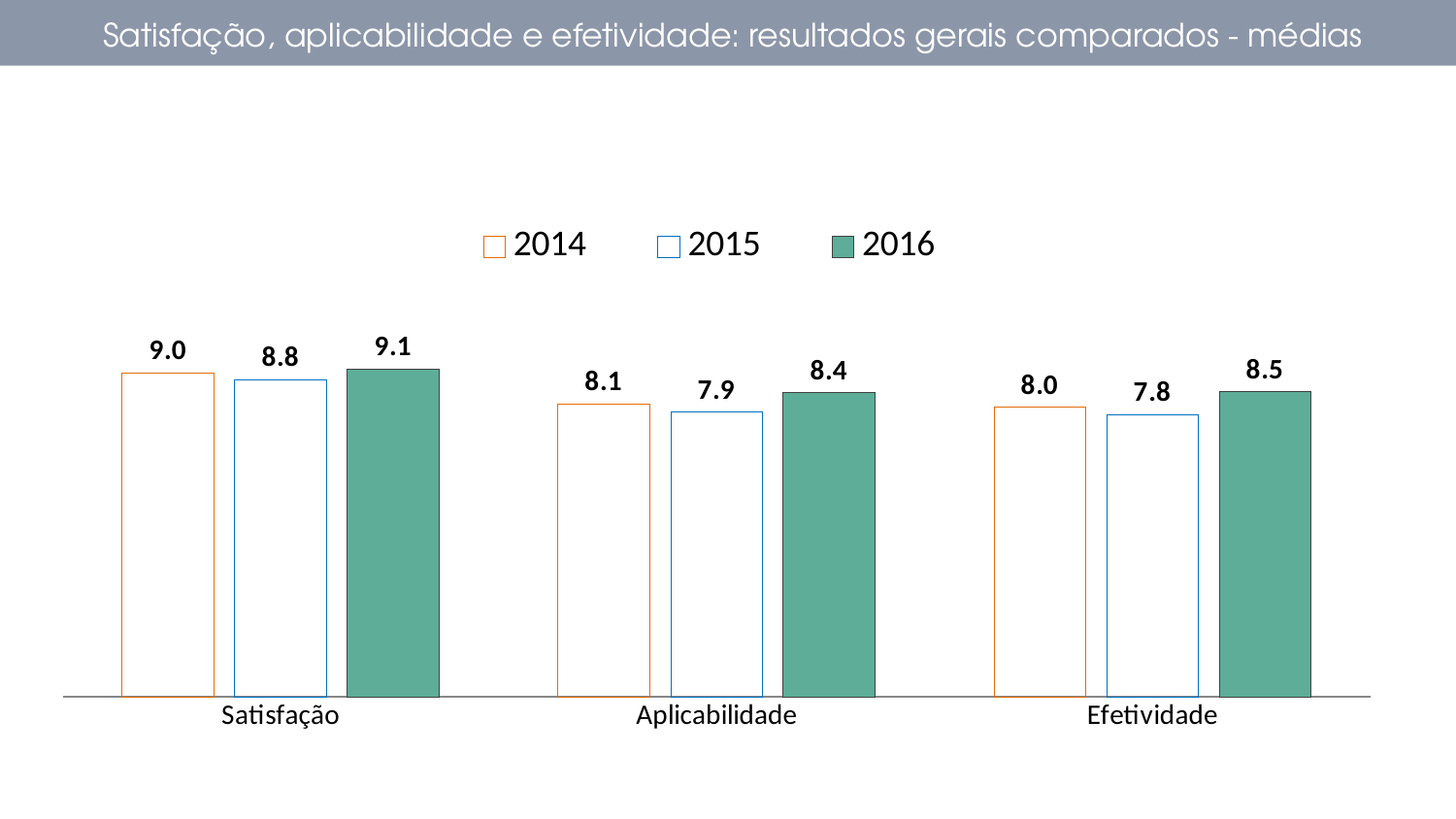

Satisfação, aplicabilidade e efetividade: resultados gerais comparados - médias

### Chart

| Category | 2014 | 2015 | 2016 |
|---|---|---|---|
| Satisfação | 8.983649968523686 | 8.801705321104077 | 9.095714422845173 |
| Aplicabilidade | 8.119222933068928 | 7.9 | 8.435885111126593 |
| Efetividade | 8.027022120547876 | 7.832089232134861 | 8.455102087107877 |